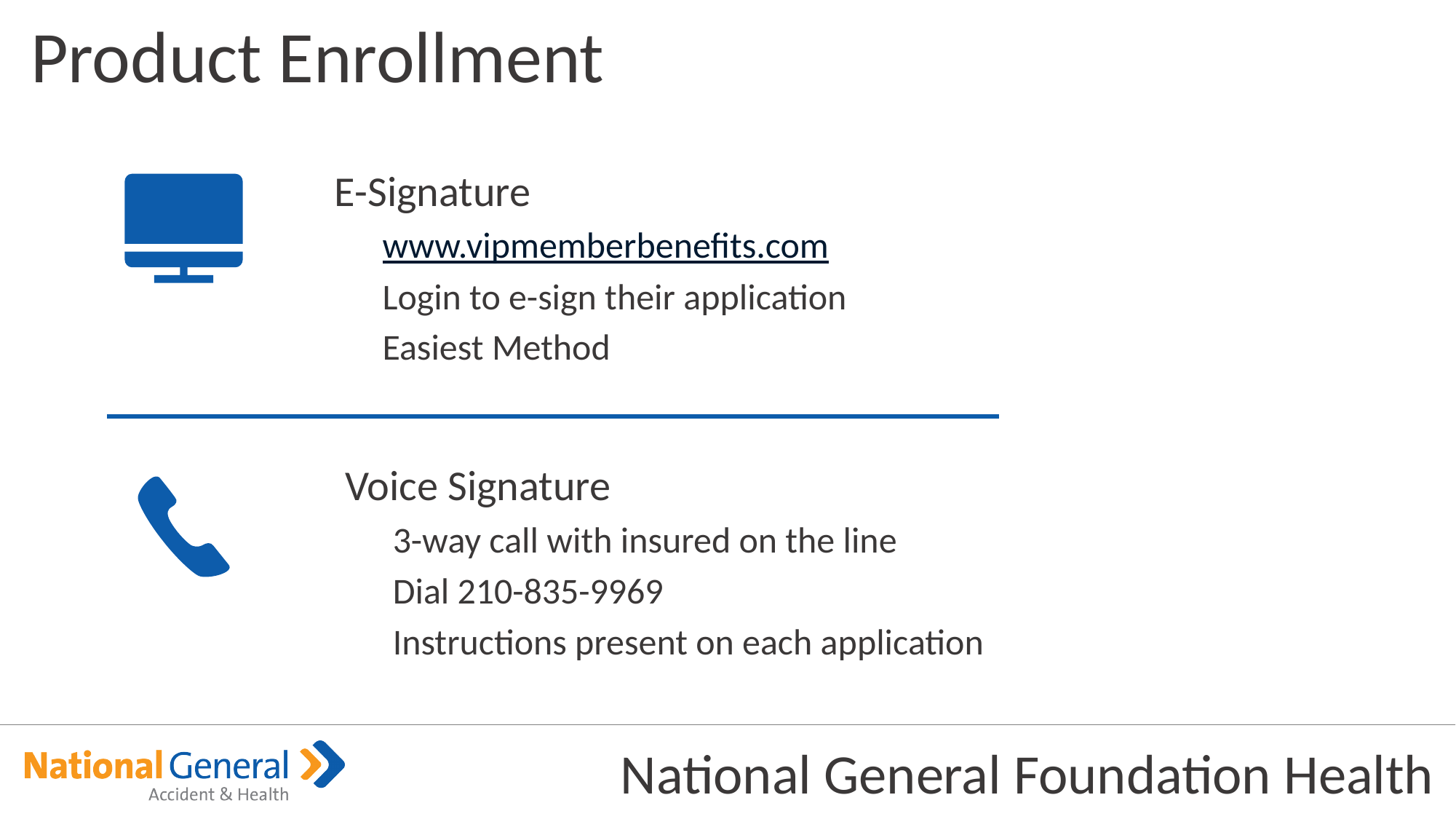

Product Enrollment
E-Signature
www.vipmemberbenefits.com
Login to e-sign their application
Easiest Method

Voice Signature
3-way call with insured on the line
Dial 210-835-9969
Instructions present on each application